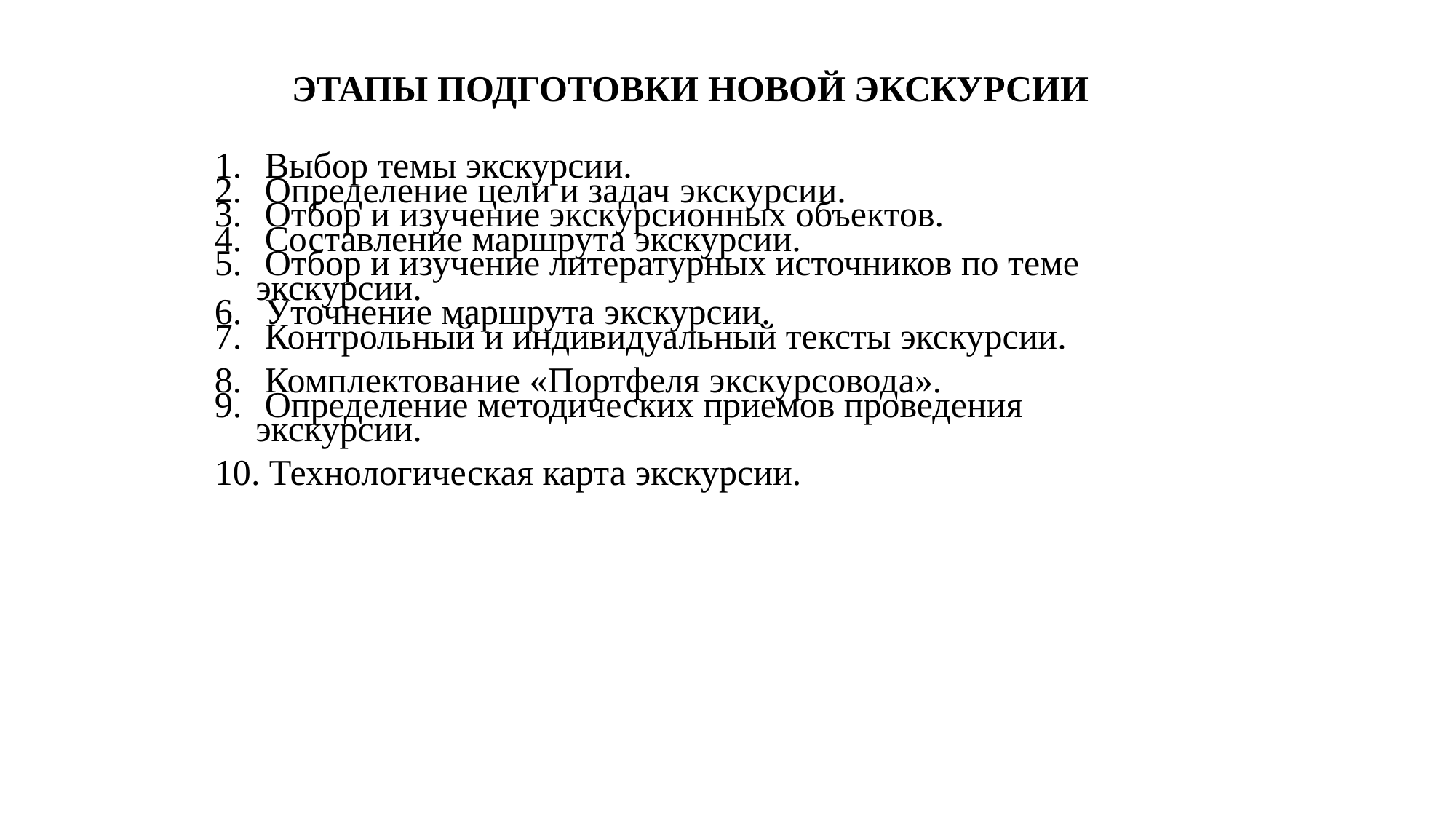

ЭТАПЫ ПОДГОТОВКИ НОВОЙ ЭКСКУРСИИ

 Выбор темы экскурсии.
 Определение цели и задач экскурсии.
 Отбор и изучение экскурсионных объектов.
 Составление маршрута экскурсии.
 Отбор и изучение литературных источников по теме экскурсии.
 Уточнение маршрута экскурсии.
 Контрольный и индивидуальный тексты экскурсии.
 Комплектование «Портфеля экскурсовода».
 Определение методических приемов проведения экскурсии.
 Технологическая карта экскурсии.